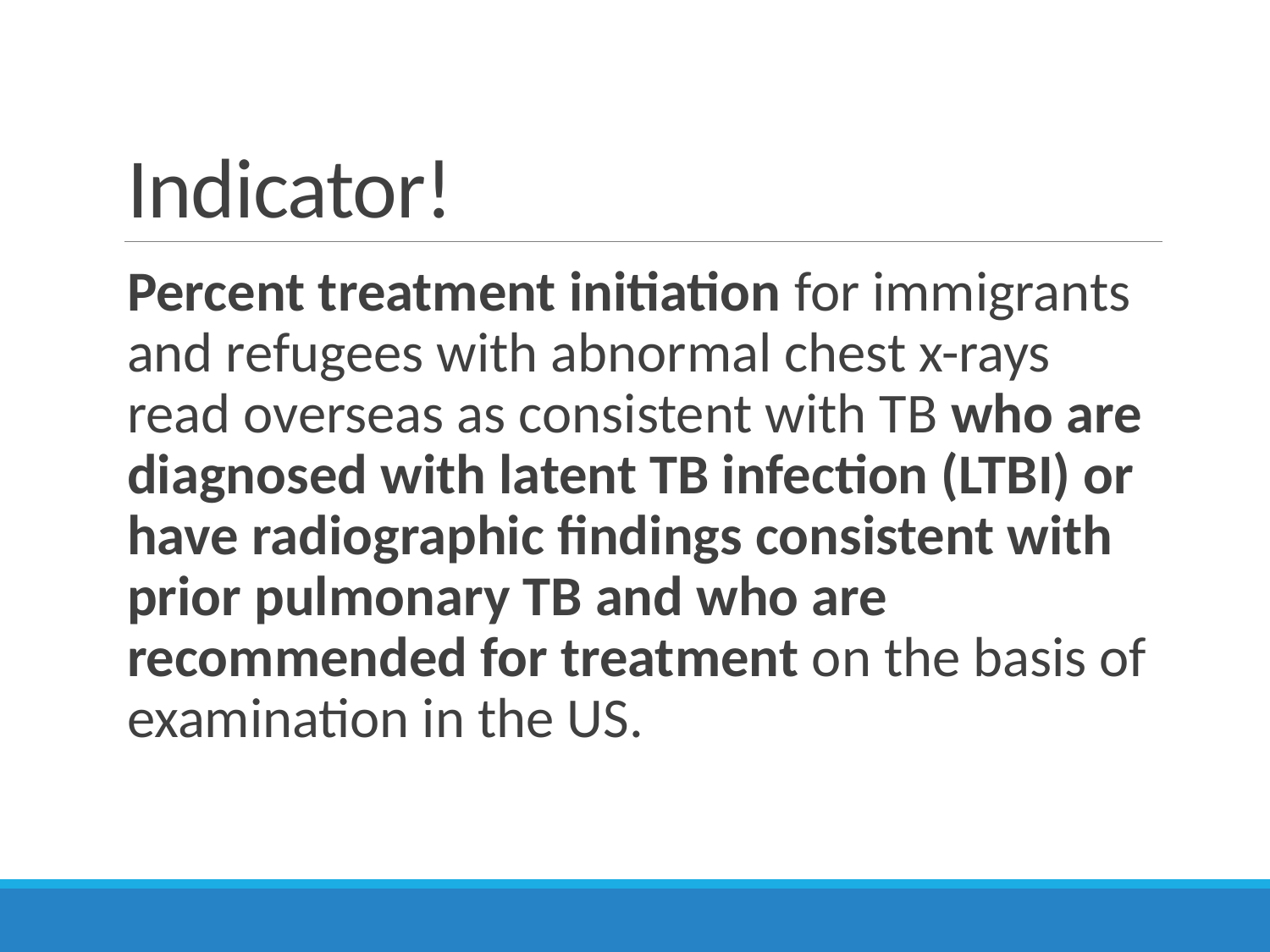

# Indicator!
Percent treatment initiation for immigrants and refugees with abnormal chest x-rays read overseas as consistent with TB who are diagnosed with latent TB infection (LTBI) or have radiographic findings consistent with prior pulmonary TB and who are recommended for treatment on the basis of examination in the US.